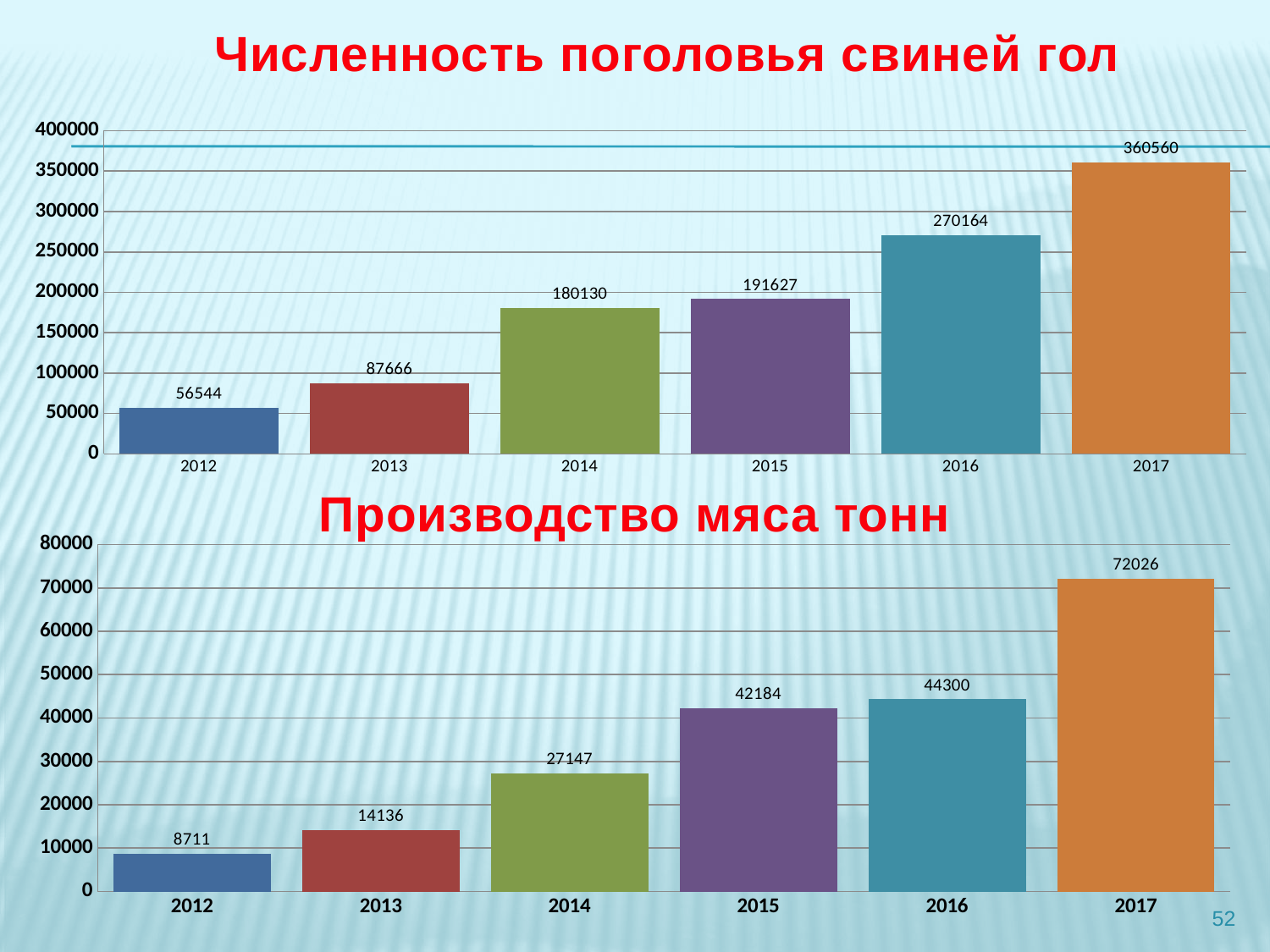

Численность поголовья свиней гол
#

### Chart

| Category | Ряд 1 | Ряд 2 | Ряд 3 | Ряд 4 | Ряд 5 | Ряд 6 | Ряд 7 | Ряд 8 | Ряд 9 | Ряд 10 | Ряд 11 | Ряд 12 | Ряд 13 | Ряд 14 | Ряд 15 |
|---|---|---|---|---|---|---|---|---|---|---|---|---|---|---|---|
| 2012 | 56544.0 | None | None | None | None | None | None | None | None | None | None | None | None | None | None |
| 2013 | None | 87666.0 | None | None | None | None | None | None | None | None | None | None | None | None | None |
| 2014 | None | None | 180130.0 | None | None | None | None | None | None | None | None | None | None | None | None |
| 2015 | None | None | None | 191627.0 | None | None | None | None | None | None | None | None | None | None | None |
| 2016 | None | None | None | None | 270164.0 | None | None | None | None | None | None | None | None | None | None |
| 2017 | None | None | None | None | None | 360560.0 | None | None | None | None | None | None | None | None | None |
Производство мяса тонн

### Chart

| Category | Ряд 1 | Ряд 2 | Ряд 3 | Ряд 4 | Ряд 5 | Ряд 6 | Ряд 7 | Ряд 8 | Ряд 9 | Ряд 10 | Ряд 11 | Ряд 12 | Ряд 13 | Ряд 14 | Ряд 15 |
|---|---|---|---|---|---|---|---|---|---|---|---|---|---|---|---|
| 2012 | 8711.0 | None | None | None | None | None | None | None | None | None | None | None | None | None | None |
| 2013 | None | 14136.0 | None | None | None | None | None | None | None | None | None | None | None | None | None |
| 2014 | None | None | 27147.0 | None | None | None | None | None | None | None | None | None | None | None | None |
| 2015 | None | None | None | 42184.0 | None | None | None | None | None | None | None | None | None | None | None |
| 2016 | None | None | None | None | 44300.0 | None | None | None | None | None | None | None | None | None | None |
| 2017 | None | None | None | None | None | 72026.0 | None | None | None | None | None | None | None | None | None |
52